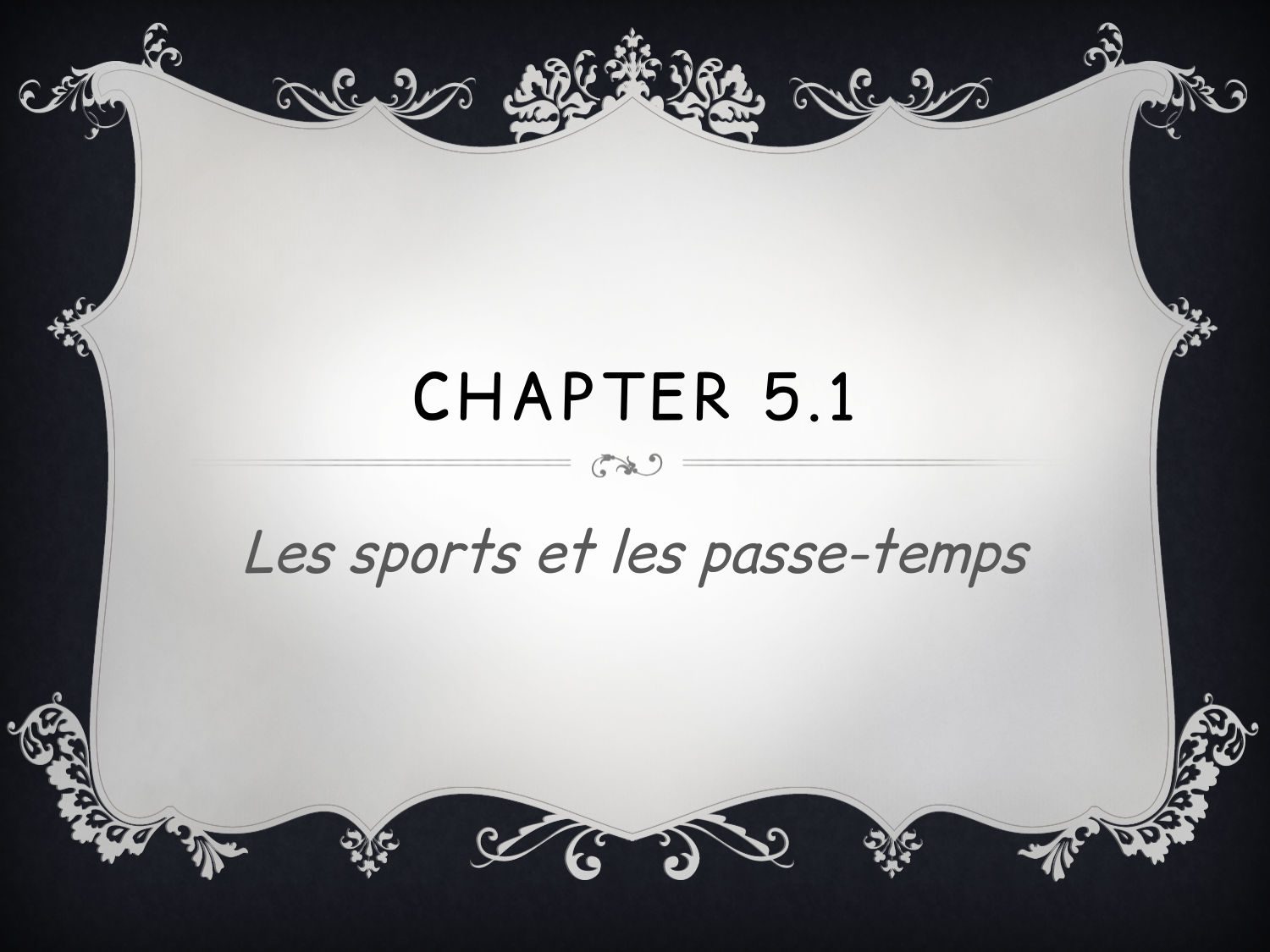

# Chapter 5.1
Les sports et les passe-temps